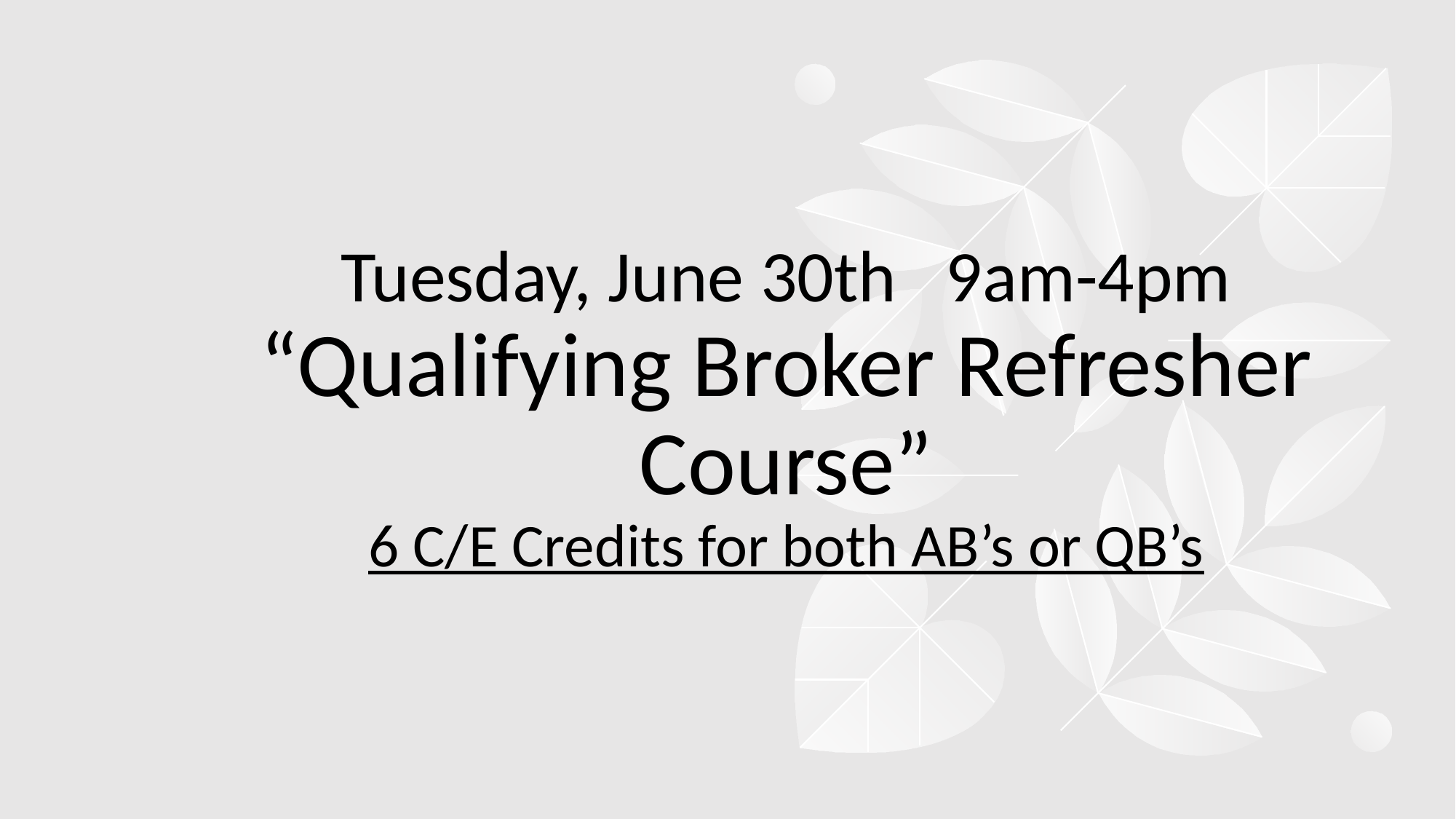

# Tuesday, June 30th   9am-4pm “Qualifying Broker Refresher Course” 6 C/E Credits for both AB’s or QB’s